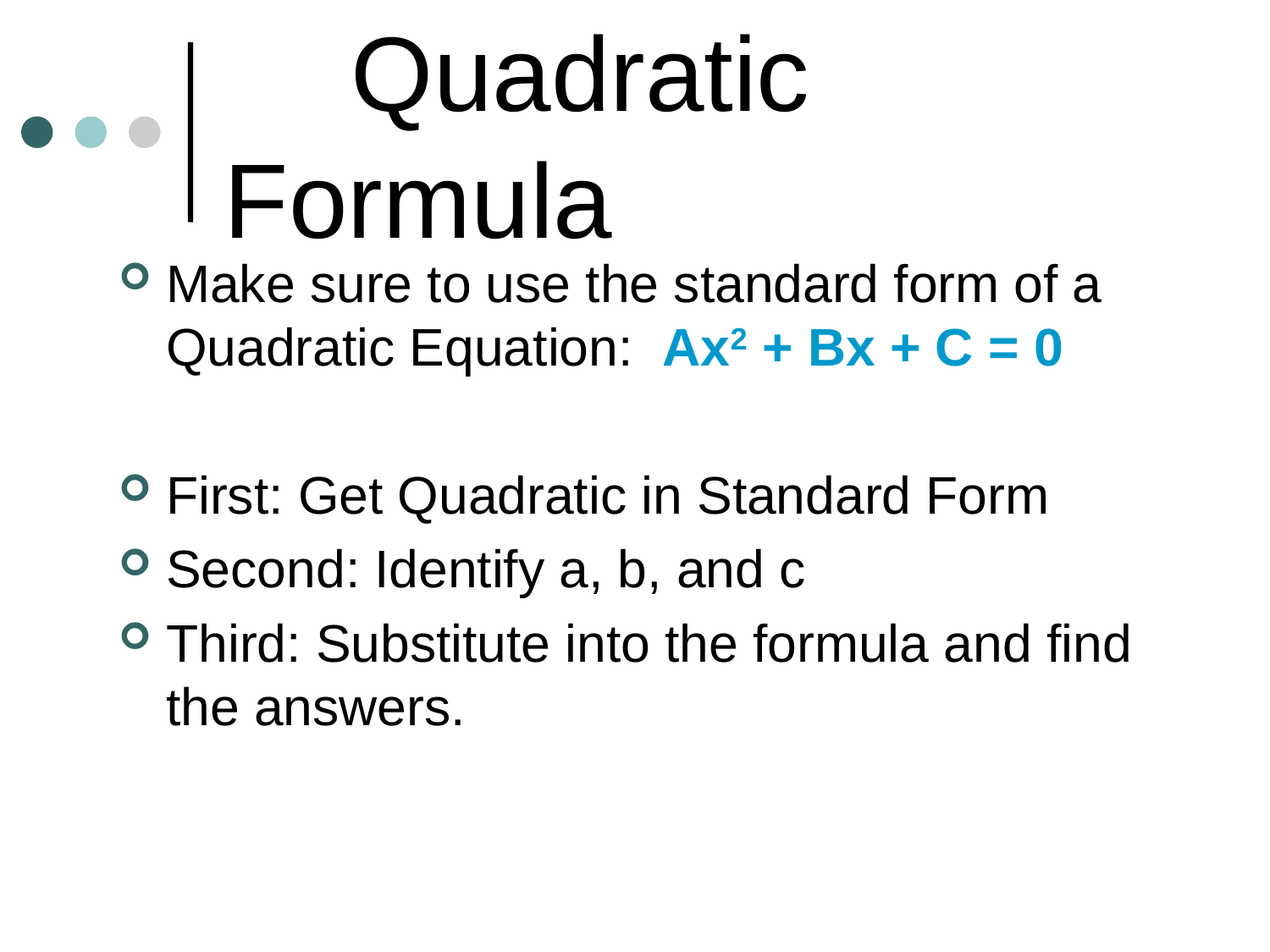

# Quadratic Formula
Make sure to use the standard form of a Quadratic Equation:  Ax2 + Bx + C = 0

First: Get Quadratic in Standard Form
Second: Identify a, b, and c
Third: Substitute into the formula and find the answers.